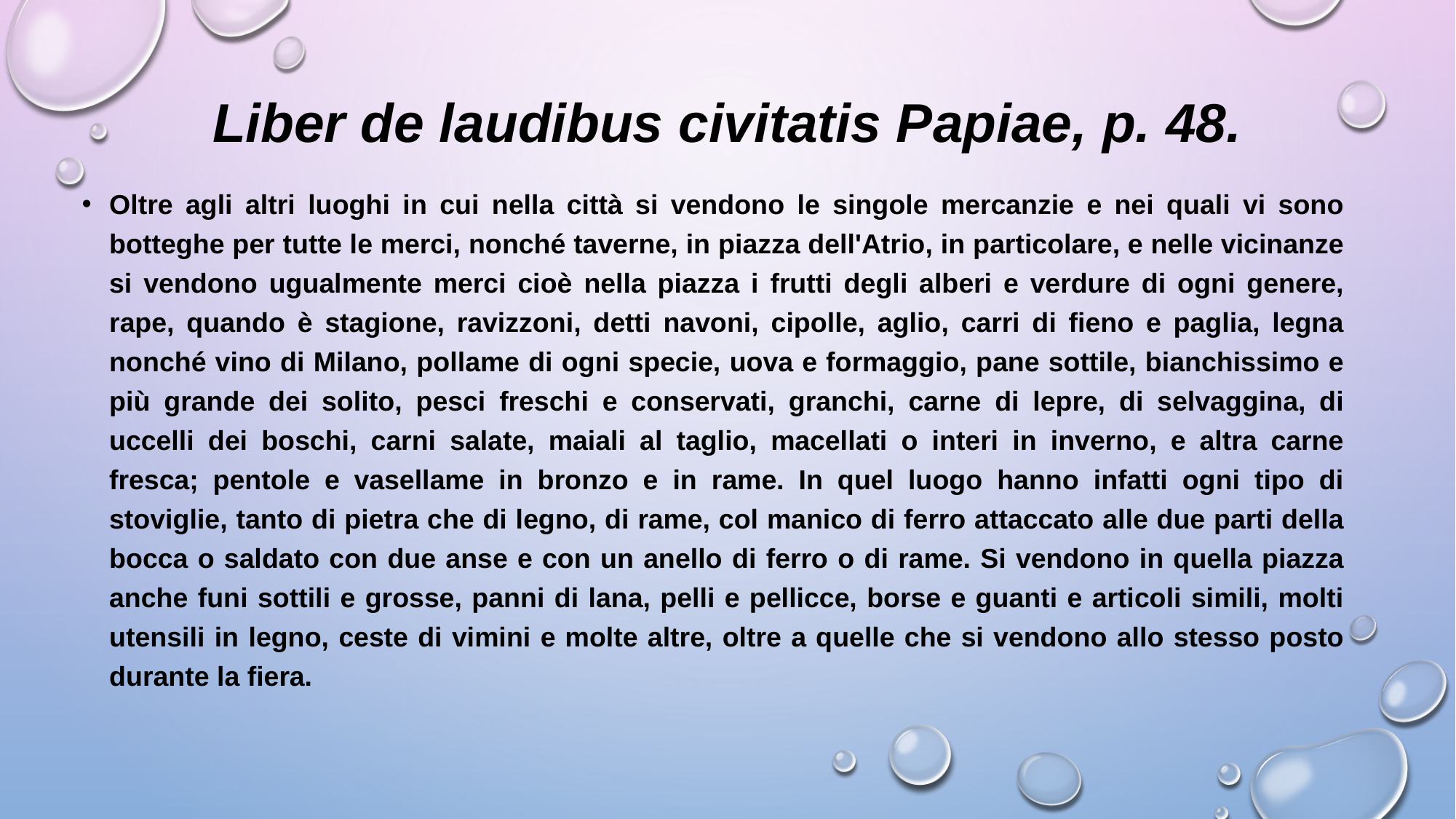

# Liber de laudibus civitatis Papiae, p. 48.
Oltre agli altri luoghi in cui nella città si vendono le singole mercanzie e nei quali vi sono botteghe per tutte le merci, nonché taverne, in piazza dell'Atrio, in particolare, e nelle vicinanze si vendono ugualmente merci cioè nella piazza i frutti degli alberi e verdure di ogni genere, rape, quando è stagione, ravizzoni, detti navoni, cipolle, aglio, carri di fieno e paglia, legna nonché vino di Milano, pollame di ogni specie, uova e formaggio, pane sottile, bianchissimo e più grande dei solito, pesci freschi e conservati, granchi, carne di lepre, di selvaggina, di uccelli dei boschi, carni salate, maiali al taglio, macellati o interi in inverno, e altra carne fresca; pentole e vasellame in bronzo e in rame. In quel luogo hanno infatti ogni tipo di stoviglie, tanto di pietra che di legno, di rame, col manico di ferro attaccato alle due parti della bocca o saldato con due anse e con un anello di ferro o di rame. Si vendono in quella piazza anche funi sottili e grosse, panni di lana, pelli e pellicce, borse e guanti e articoli simili, molti utensili in legno, ceste di vimini e molte altre, oltre a quelle che si vendono allo stesso posto durante la fiera.